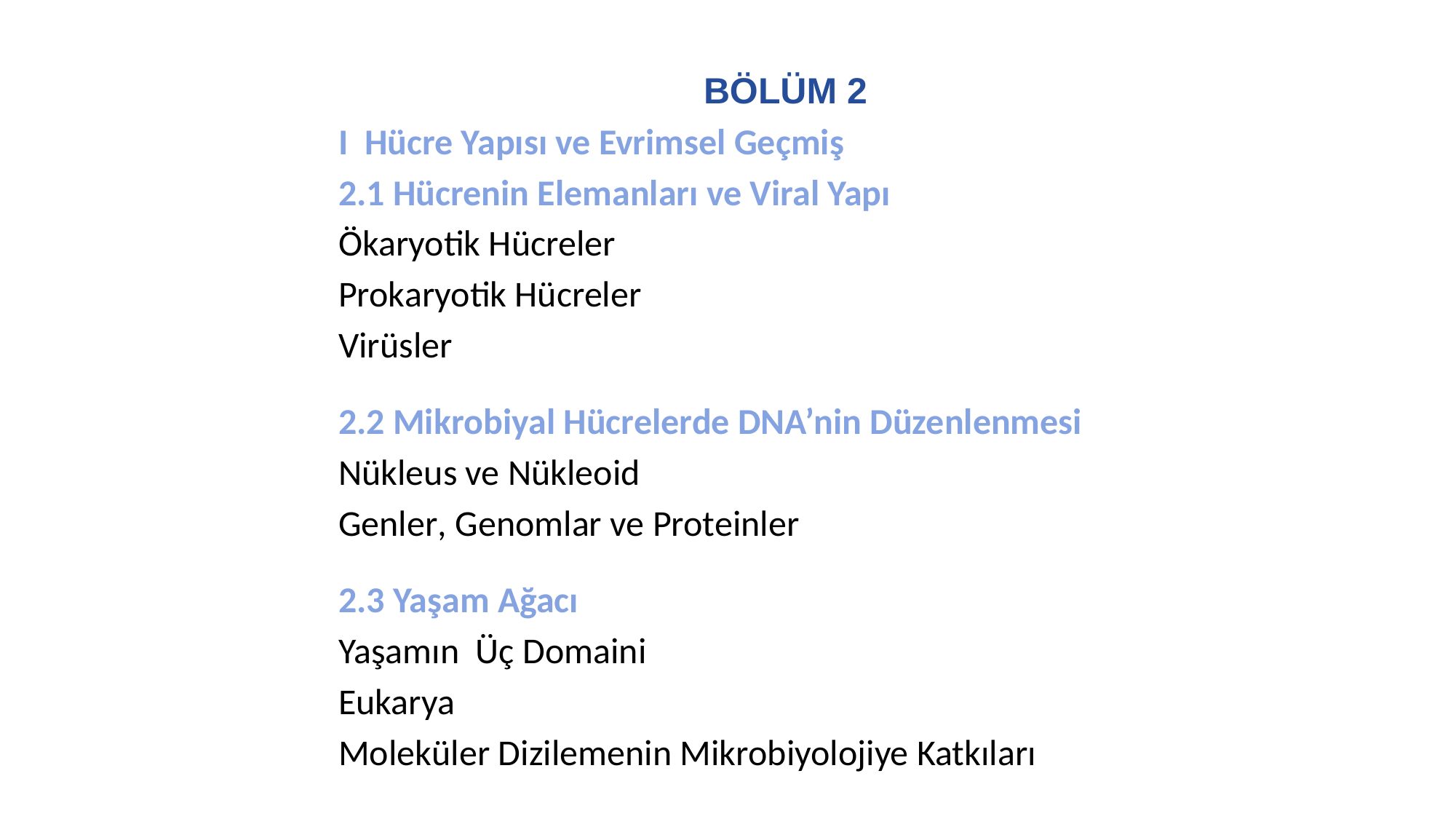

BÖLÜM 2
I  Hücre Yapısı ve Evrimsel Geçmiş
2.1 Hücrenin Elemanları ve Viral Yapı
Ökaryotik Hücreler
Prokaryotik Hücreler
Virüsler

2.2 Mikrobiyal Hücrelerde DNA’nin Düzenlenmesi
Nükleus ve Nükleoid
Genler, Genomlar ve Proteinler

2.3 Yaşam Ağacı
Yaşamın  Üç Domaini
Eukarya
Moleküler Dizilemenin Mikrobiyolojiye Katkıları